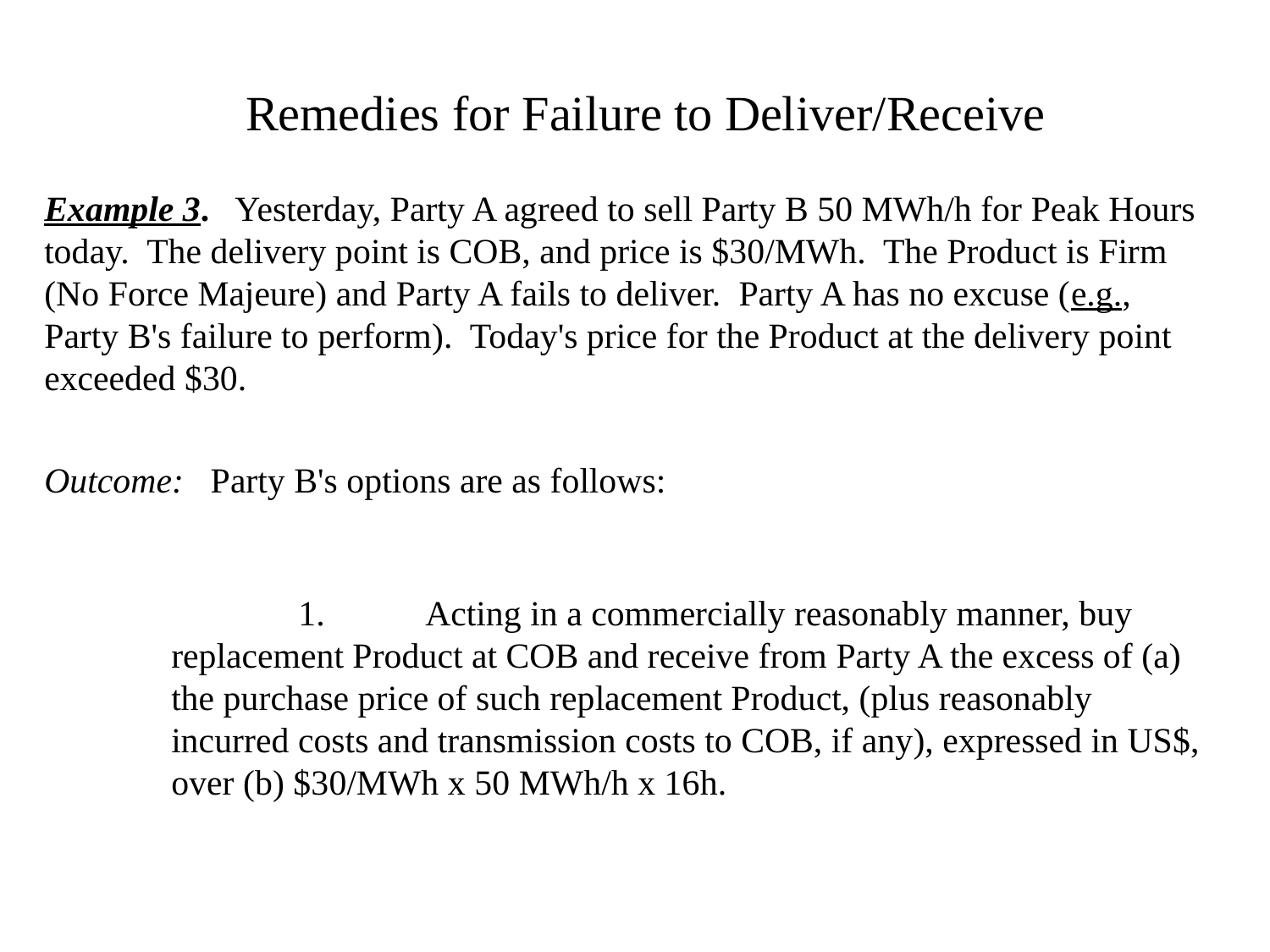

# Remedies for Failure to Deliver/Receive
Example 3.   Yesterday, Party A agreed to sell Party B 50 MWh/h for Peak Hours today.  The delivery point is COB, and price is $30/MWh.  The Product is Firm (No Force Majeure) and Party A fails to deliver.  Party A has no excuse (e.g., Party B's failure to perform).  Today's price for the Product at the delivery point exceeded $30.

Outcome:   Party B's options are as follows:

	1.	Acting in a commercially reasonably manner, buy replacement Product at COB and receive from Party A the excess of (a) the purchase price of such replacement Product, (plus reasonably incurred costs and transmission costs to COB, if any), expressed in US$, over (b) $30/MWh x 50 MWh/h x 16h.